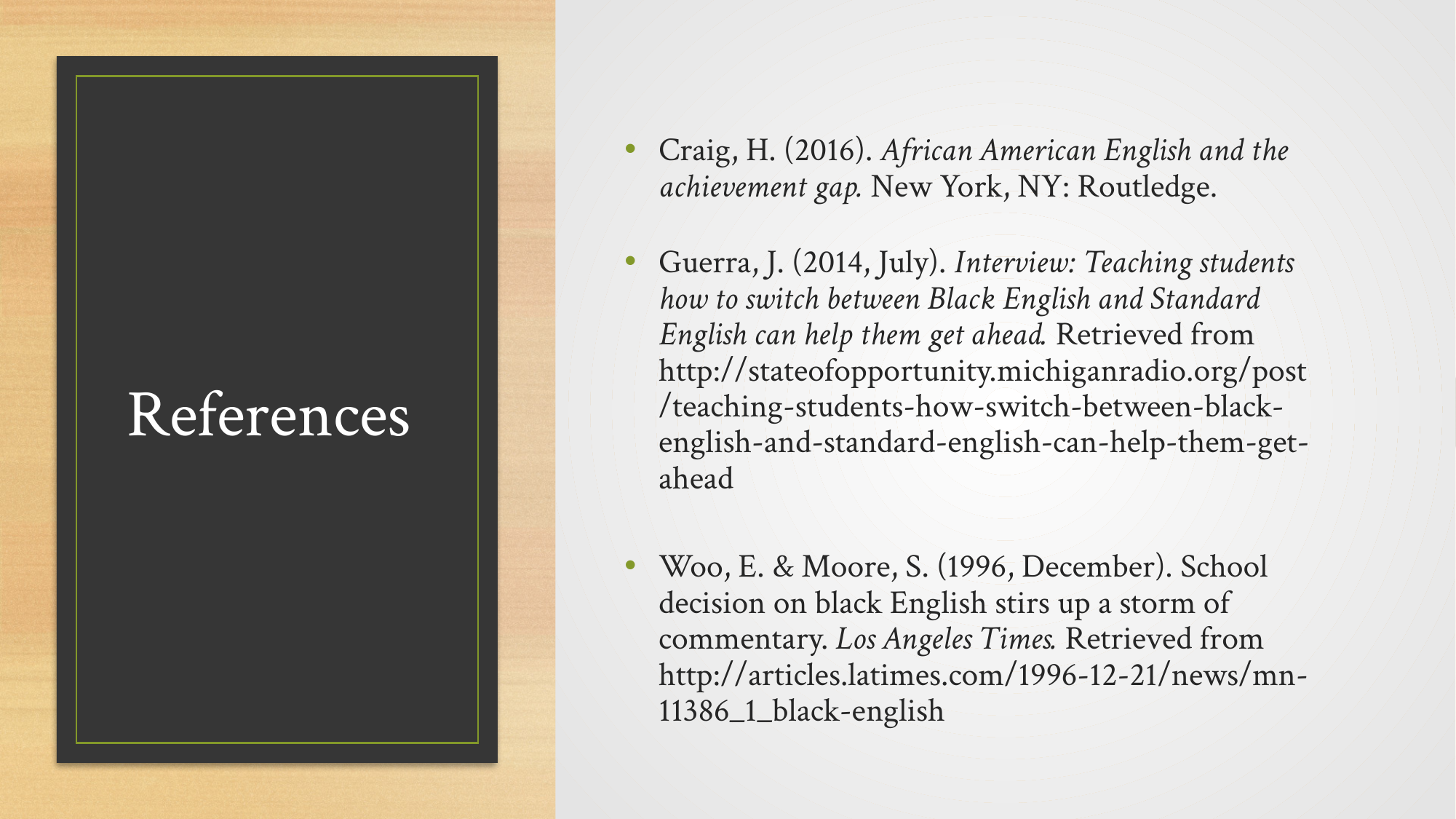

Craig, H. (2016). African American English and the achievement gap. New York, NY: Routledge.
Guerra, J. (2014, July). Interview: Teaching students how to switch between Black English and Standard English can help them get ahead. Retrieved from http://stateofopportunity.michiganradio.org/post/teaching-students-how-switch-between-black-english-and-standard-english-can-help-them-get-ahead
Woo, E. & Moore, S. (1996, December). School decision on black English stirs up a storm of commentary. Los Angeles Times. Retrieved from http://articles.latimes.com/1996-12-21/news/mn-11386_1_black-english

# References